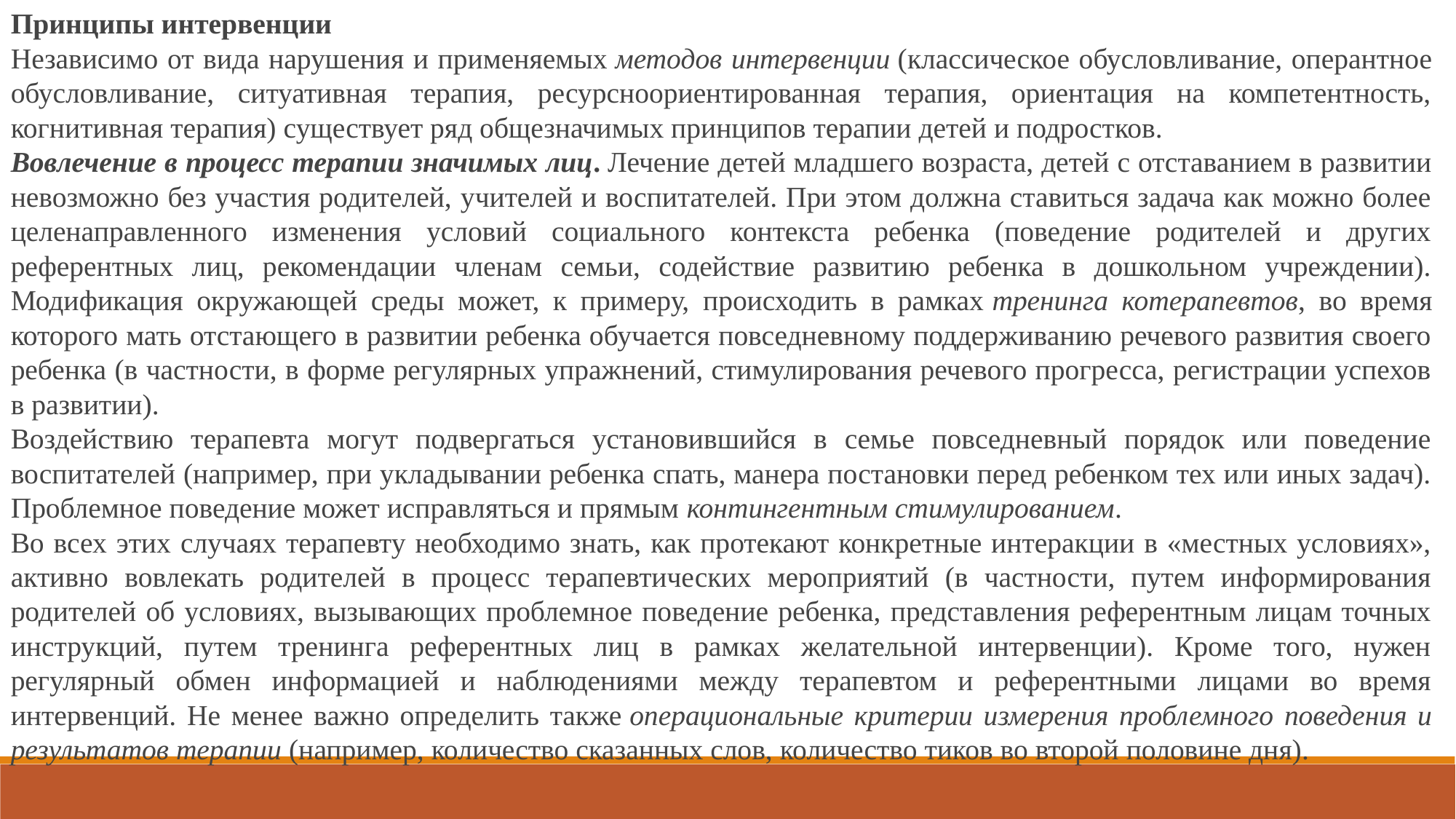

Принципы интервенции
Независимо от вида нарушения и применяемых методов интервенции (классическое обусловливание, оперантное обусловливание, ситуативная терапия, ресурсноориентированная терапия, ориентация на компетентность, когнитивная терапия) существует ряд общезначимых принципов терапии детей и подростков.
Вовлечение в процесс терапии значимых лиц. Лечение детей младшего возраста, детей с отставанием в развитии невозможно без участия родителей, учителей и воспитателей. При этом должна ставиться задача как можно более целенаправленного изменения условий социального контекста ребенка (поведение родителей и других референтных лиц, рекомендации членам семьи, содействие развитию ребенка в дошкольном учреждении). Модификация окружающей среды может, к примеру, происходить в рамках тренинга котерапевтов, во время которого мать отстающего в развитии ребенка обучается повседневному поддерживанию речевого развития своего ребенка (в частности, в форме регулярных упражнений, стимулирования речевого прогресса, регистрации успехов в развитии).
Воздействию терапевта могут подвергаться установившийся в семье повседневный порядок или поведение воспитателей (например, при укладывании ребенка спать, манера постановки перед ребенком тех или иных задач). Проблемное поведение может исправляться и прямым контингентным стимулированием.
Во всех этих случаях терапевту необходимо знать, как протекают конкретные интеракции в «местных условиях», активно вовлекать родителей в процесс терапевтических мероприятий (в частности, путем информирования родителей об условиях, вызывающих проблемное поведение ребенка, представления референтным лицам точных инструкций, путем тренинга референтных лиц в рамках желательной интервенции). Кроме того, нужен регулярный обмен информацией и наблюдениями между терапевтом и референтными лицами во время интервенций. Не менее важно определить также операциональные критерии измерения проблемного поведения и результатов терапии (например, количество сказанных слов, количество тиков во второй половине дня).